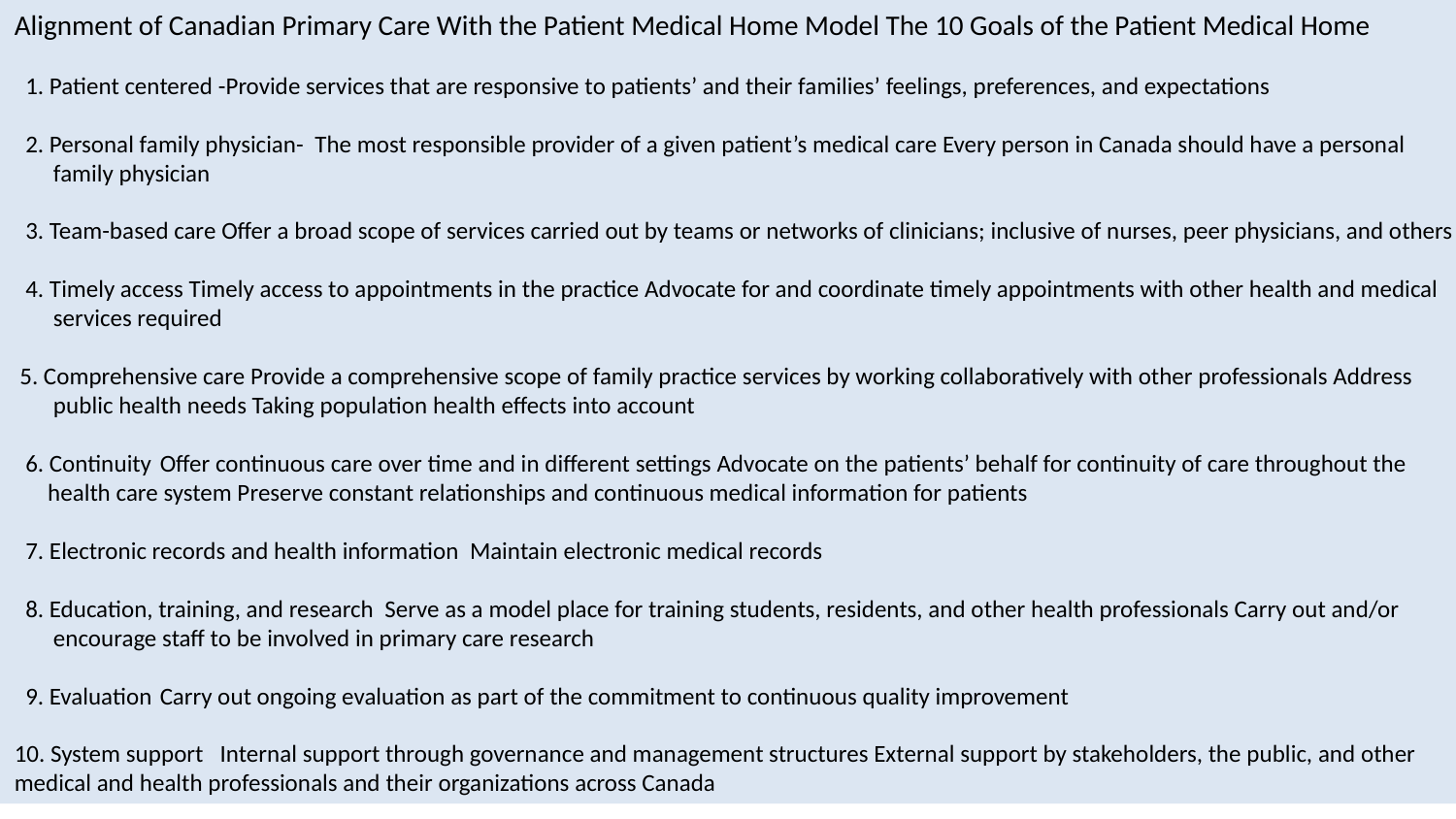

Alignment of Canadian Primary Care With the Patient Medical Home Model The 10 Goals of the Patient Medical Home

  1. Patient centered -Provide services that are responsive to patients’ and their families’ feelings, preferences, and expectations

  2. Personal family physician-  The most responsible provider of a given patient’s medical care Every person in Canada should have a personal
       family physician

  3. Team-based care Offer a broad scope of services carried out by teams or networks of clinicians; inclusive of nurses, peer physicians, and others

  4. Timely access Timely access to appointments in the practice Advocate for and coordinate timely appointments with other health and medical
       services required

 5. Comprehensive care Provide a comprehensive scope of family practice services by working collaboratively with other professionals Address
       public health needs Taking population health effects into account

  6. Continuity	Offer continuous care over time and in different settings Advocate on the patients’ behalf for continuity of care throughout the
      health care system Preserve constant relationships and continuous medical information for patients

  7. Electronic records and health information  Maintain electronic medical records

  8. Education, training, and research  Serve as a model place for training students, residents, and other health professionals Carry out and/or
       encourage staff to be involved in primary care research

  9. Evaluation	Carry out ongoing evaluation as part of the commitment to continuous quality improvement

10. System support   Internal support through governance and management structures External support by stakeholders, the public, and other     medical and health professionals and their organizations across Canada